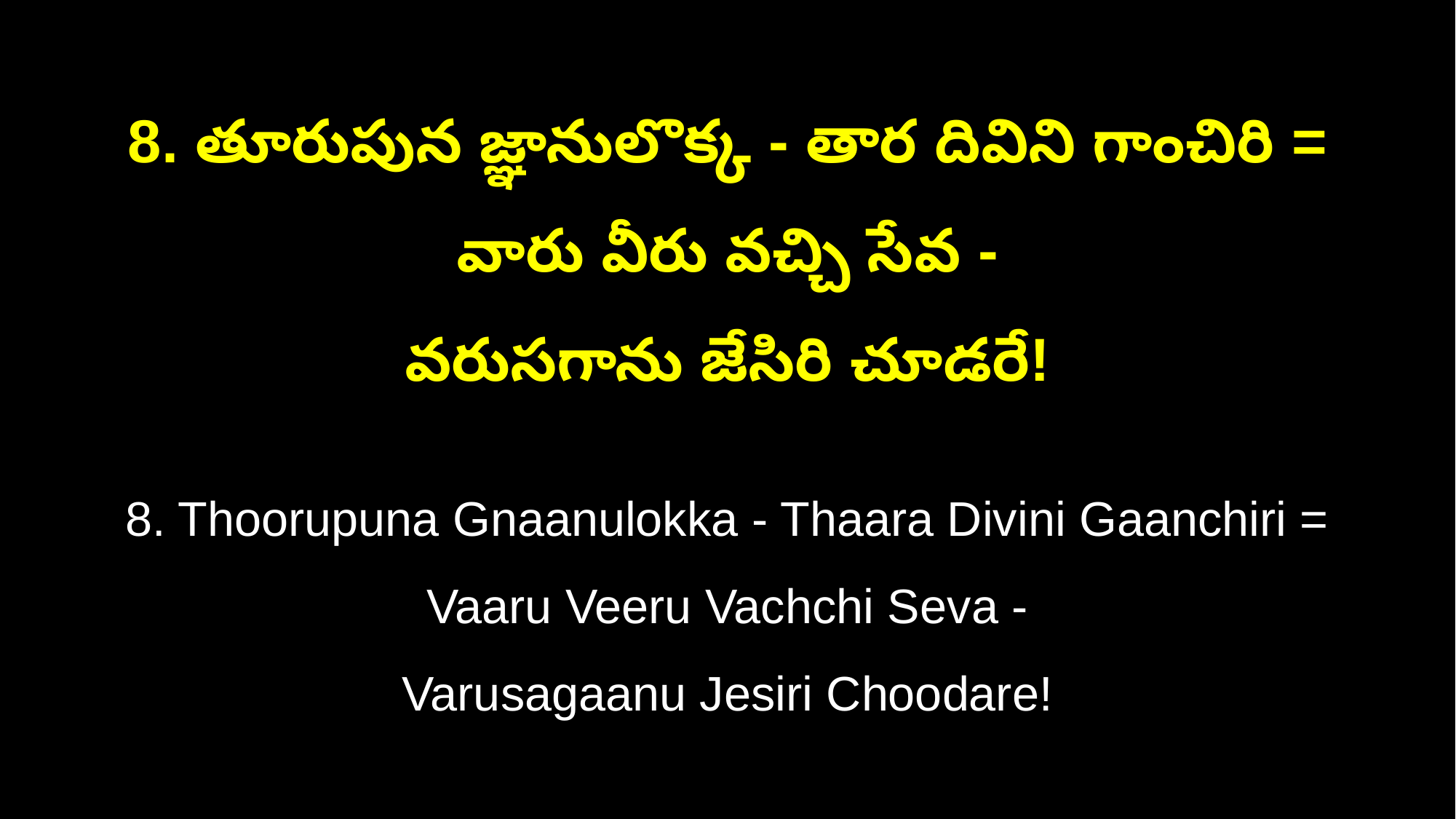

8. తూరుపున జ్ఞానులొక్క - తార దివిని గాంచిరి = వారు వీరు వచ్చి సేవ -
వరుసగాను జేసిరి చూడరే!
8. Thoorupuna Gnaanulokka - Thaara Divini Gaanchiri = Vaaru Veeru Vachchi Seva -
Varusagaanu Jesiri Choodare!